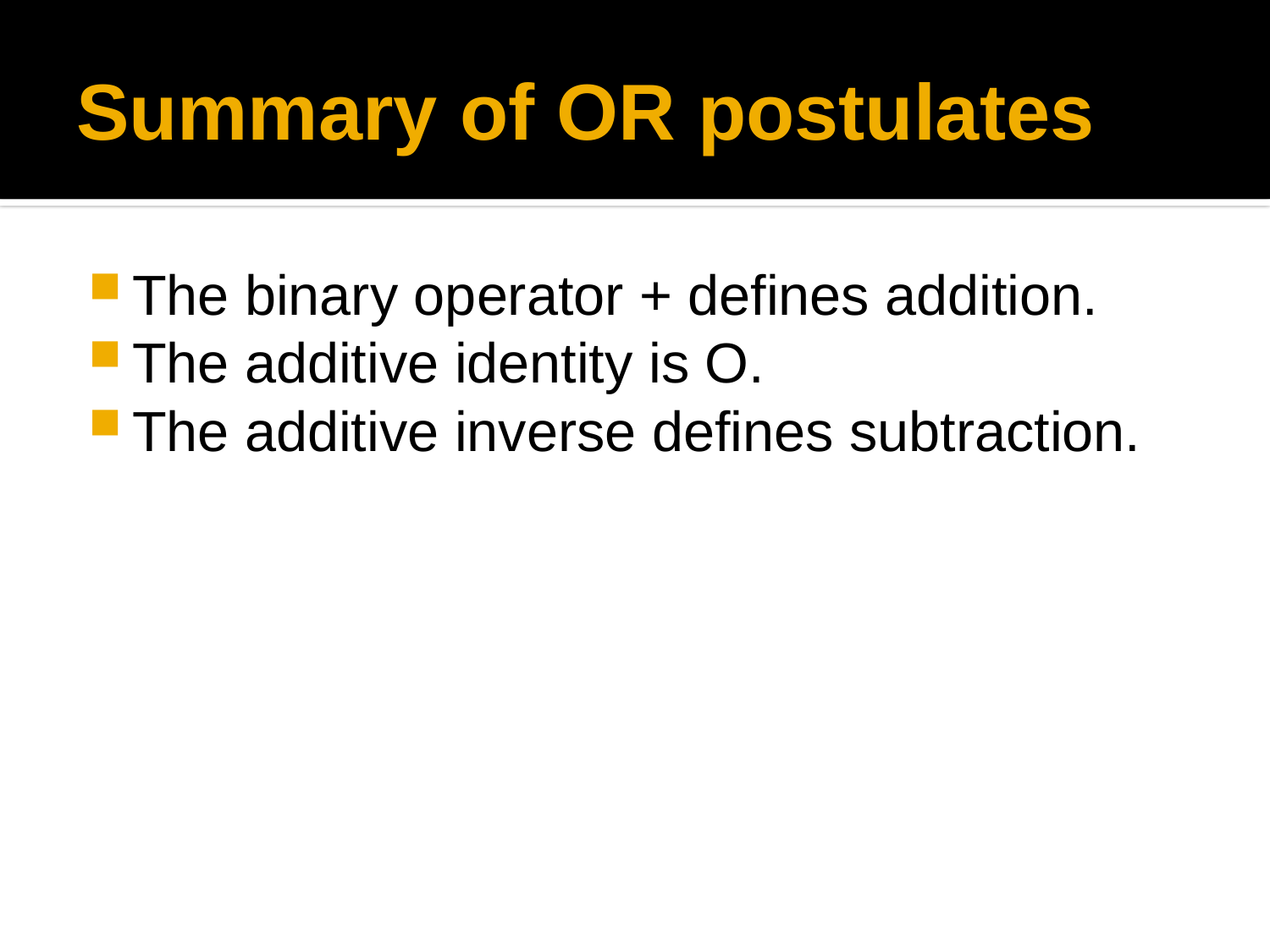

# Summary of OR postulates
The binary operator + defines addition.
The additive identity is O.
The additive inverse defines subtraction.